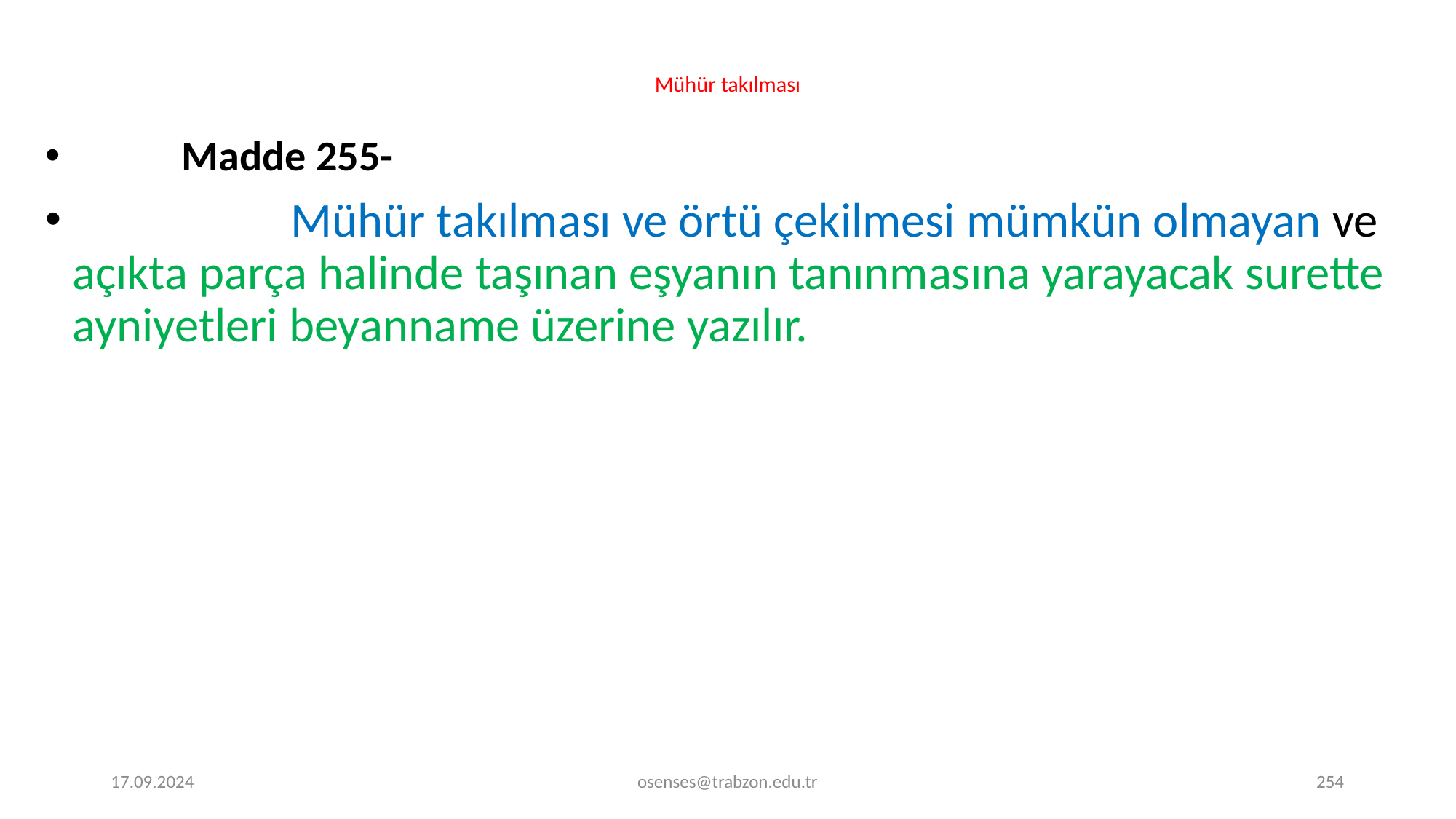

# Mühür takılması
	Madde 255-
 	 	Mühür takılması ve örtü çekilmesi mümkün olmayan ve açıkta parça halinde taşınan eşyanın tanınmasına yarayacak surette ayniyetleri beyanname üzerine yazılır.
17.09.2024
osenses@trabzon.edu.tr
254